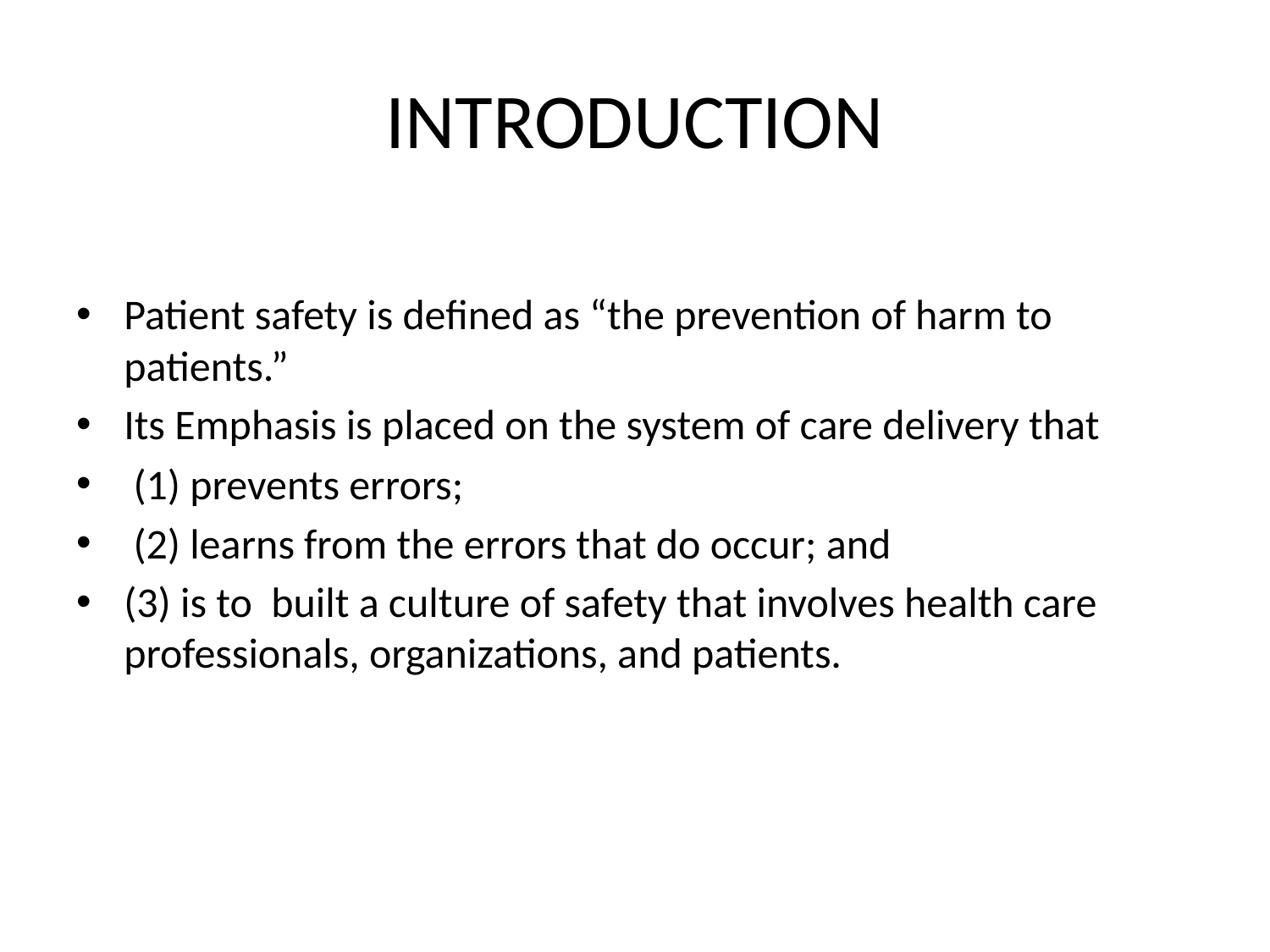

# INTRODUCTION

Patient safety is defined as “the prevention of harm to patients.”
Its Emphasis is placed on the system of care delivery that
 (1) prevents errors;
 (2) learns from the errors that do occur; and
(3) is to  built a culture of safety that involves health care professionals, organizations, and patients.